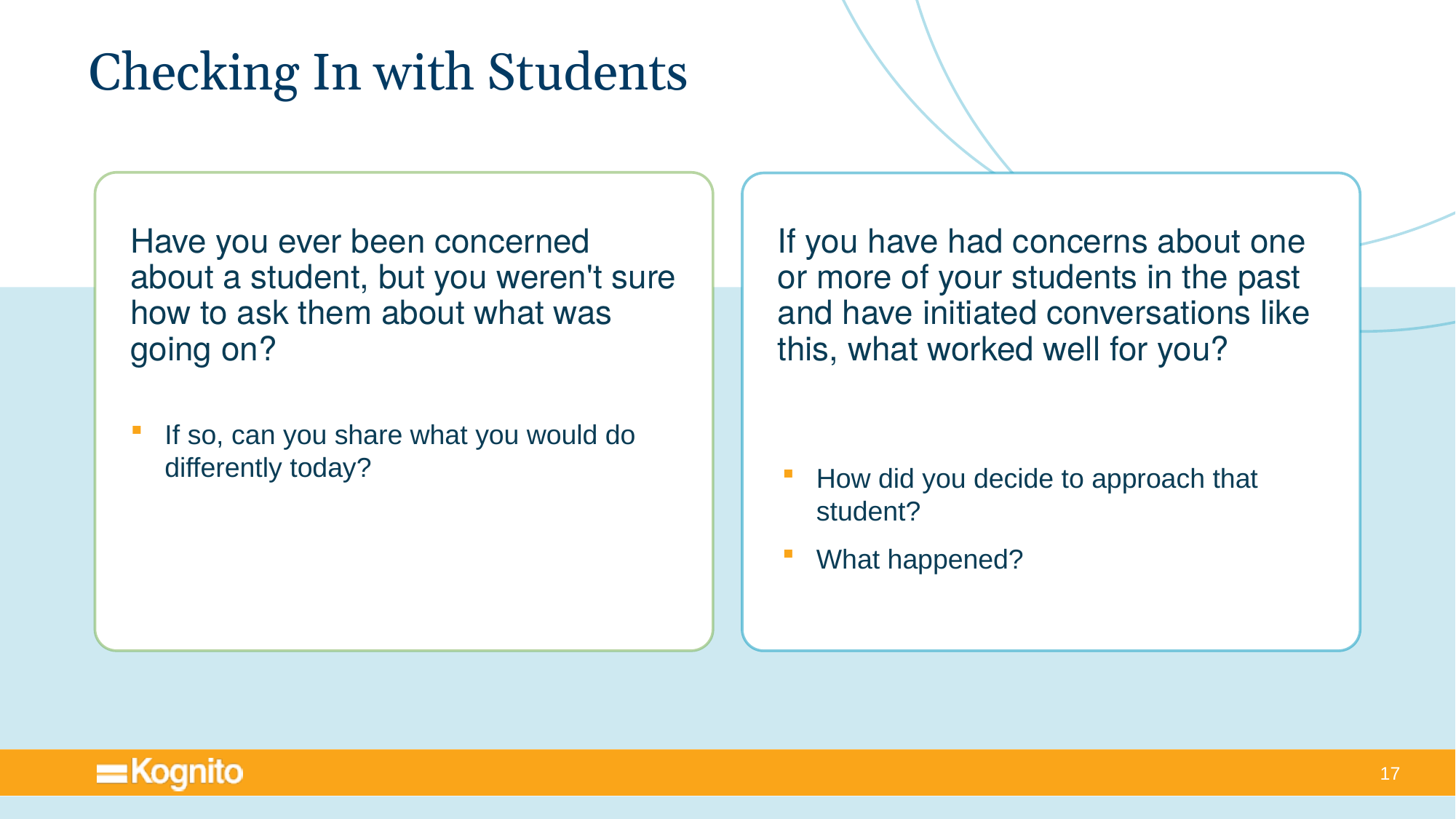

# Checking In with Students

Have you ever been concerned about a student, but you weren't sure how to ask them about what was going on?
If you have had concerns about one or more of your students in the past and have initiated conversations like this, what worked well for you?
If so, can you share what you would do differently today?
How did you decide to approach that student?
What happened?